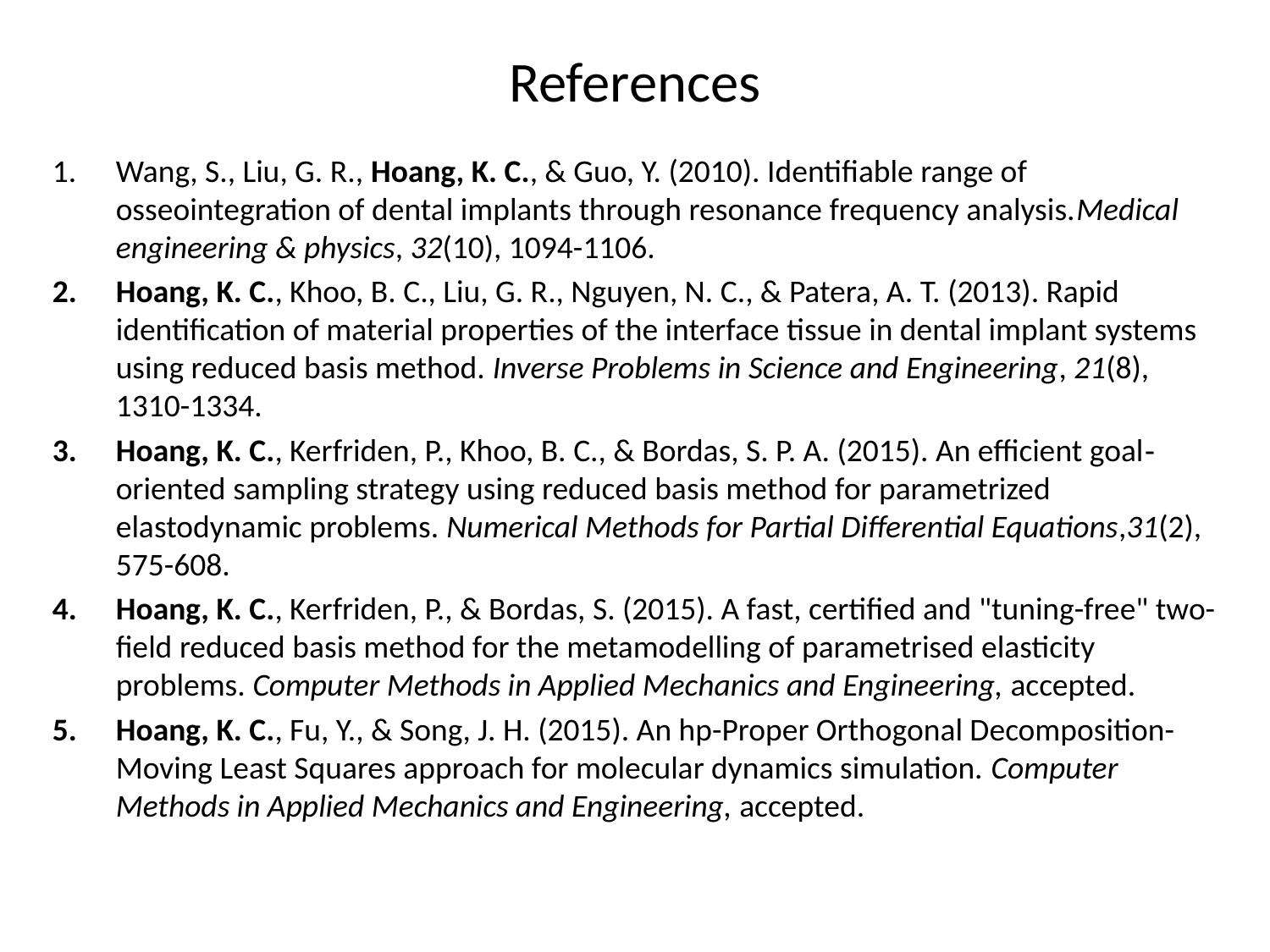

# References
Wang, S., Liu, G. R., Hoang, K. C., & Guo, Y. (2010). Identifiable range of osseointegration of dental implants through resonance frequency analysis.Medical engineering & physics, 32(10), 1094-1106.
Hoang, K. C., Khoo, B. C., Liu, G. R., Nguyen, N. C., & Patera, A. T. (2013). Rapid identification of material properties of the interface tissue in dental implant systems using reduced basis method. Inverse Problems in Science and Engineering, 21(8), 1310-1334.
Hoang, K. C., Kerfriden, P., Khoo, B. C., & Bordas, S. P. A. (2015). An efficient goal‐oriented sampling strategy using reduced basis method for parametrized elastodynamic problems. Numerical Methods for Partial Differential Equations,31(2), 575-608.
Hoang, K. C., Kerfriden, P., & Bordas, S. (2015). A fast, certified and "tuning-free" two-field reduced basis method for the metamodelling of parametrised elasticity problems. Computer Methods in Applied Mechanics and Engineering, accepted.
Hoang, K. C., Fu, Y., & Song, J. H. (2015). An hp-Proper Orthogonal Decomposition-Moving Least Squares approach for molecular dynamics simulation. Computer Methods in Applied Mechanics and Engineering, accepted.